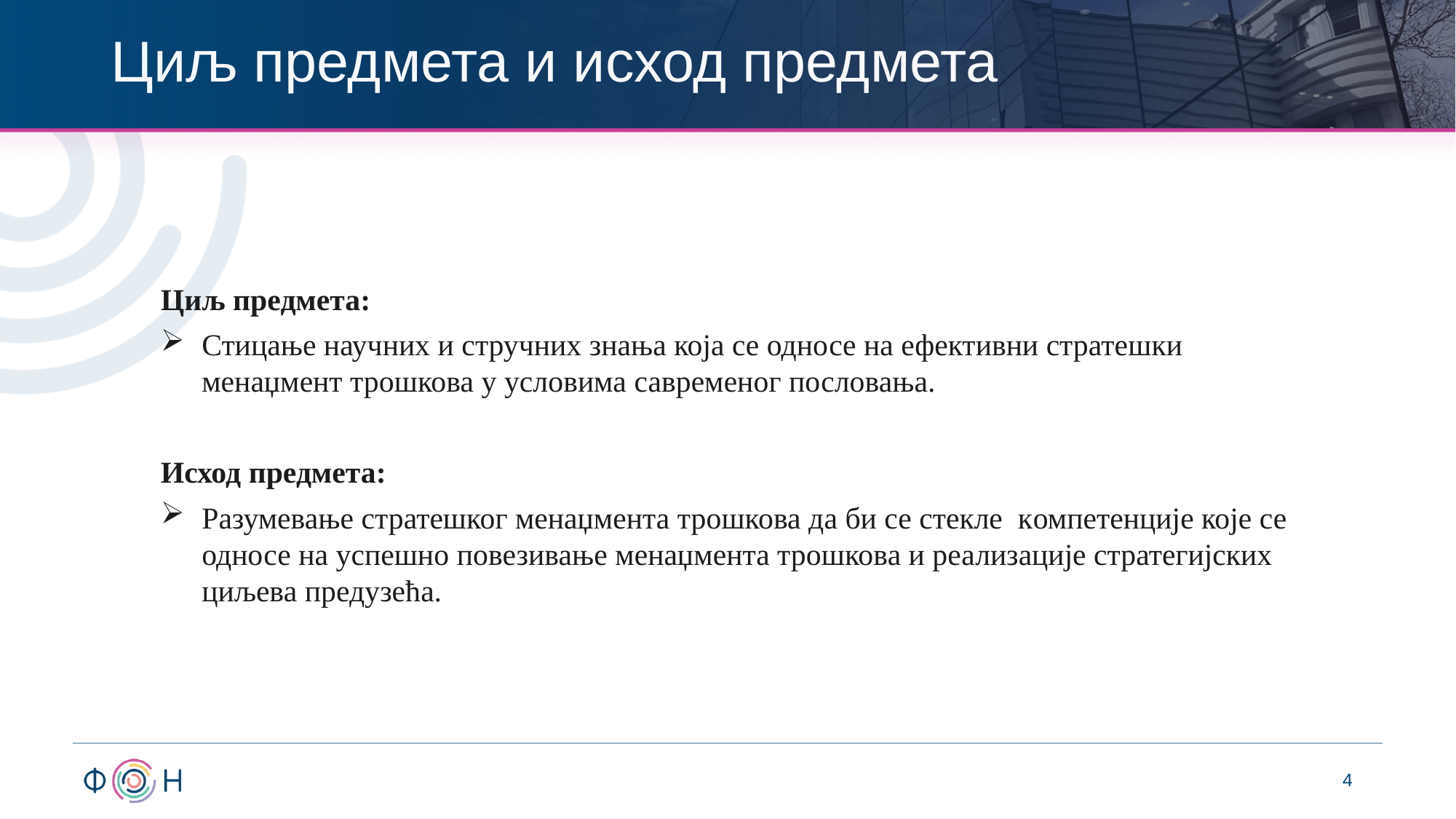

# Циљ предмета и исход предмета
Циљ предмета:
Стицање научних и стручних знања која се односе на ефективни стратешки менаџмент трошкова у условима савременог пословања.

Исход предмета:
Разумевање стратешког менаџмента трошкова да би се стекле  компетенције које се односе на успешно повезивање менаџмента трошкова и реализације стратегијских циљева предузећа.

4